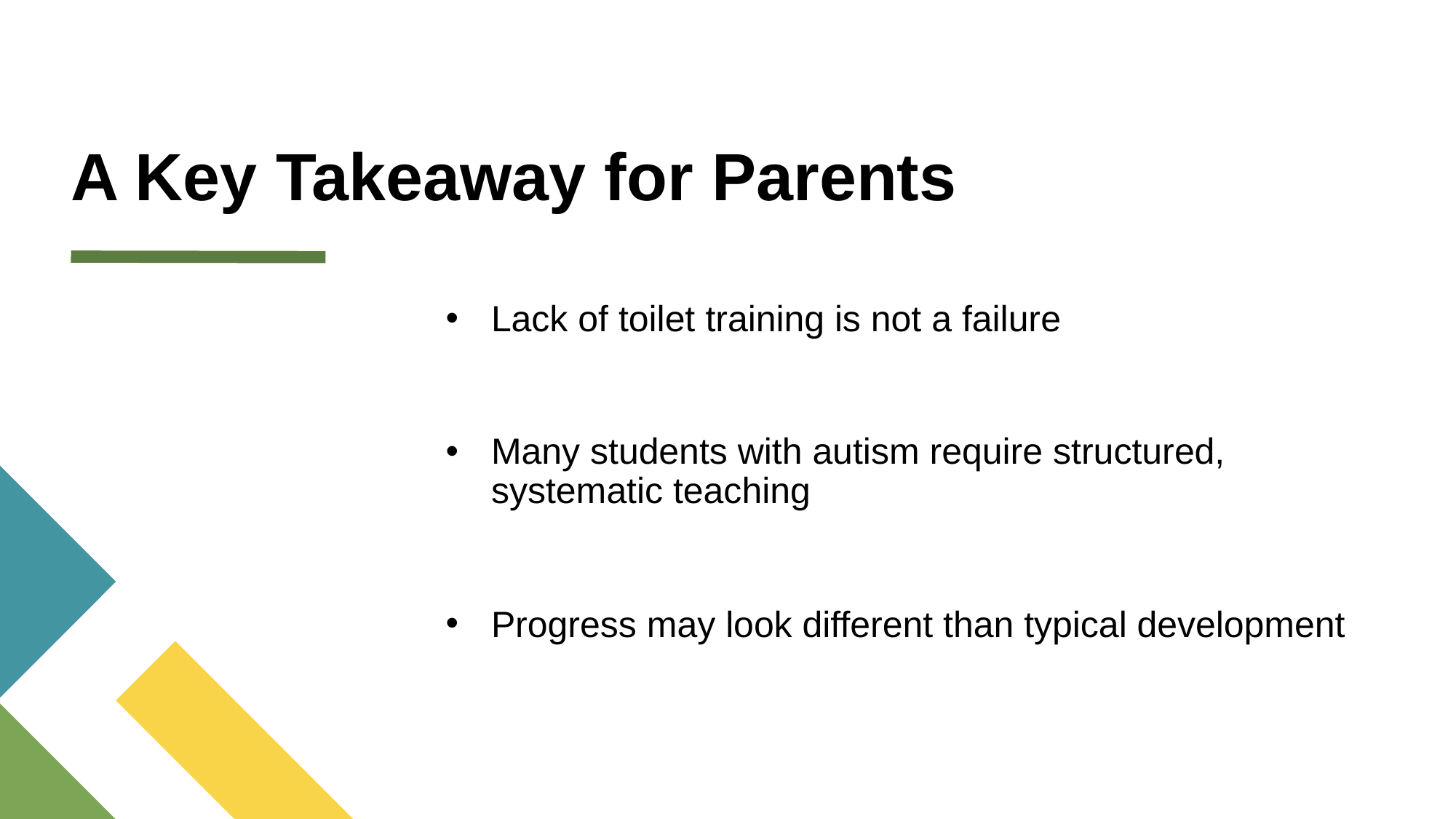

# A Key Takeaway for Parents
Lack of toilet training is not a failure

Many students with autism require structured, systematic teaching

Progress may look different than typical development